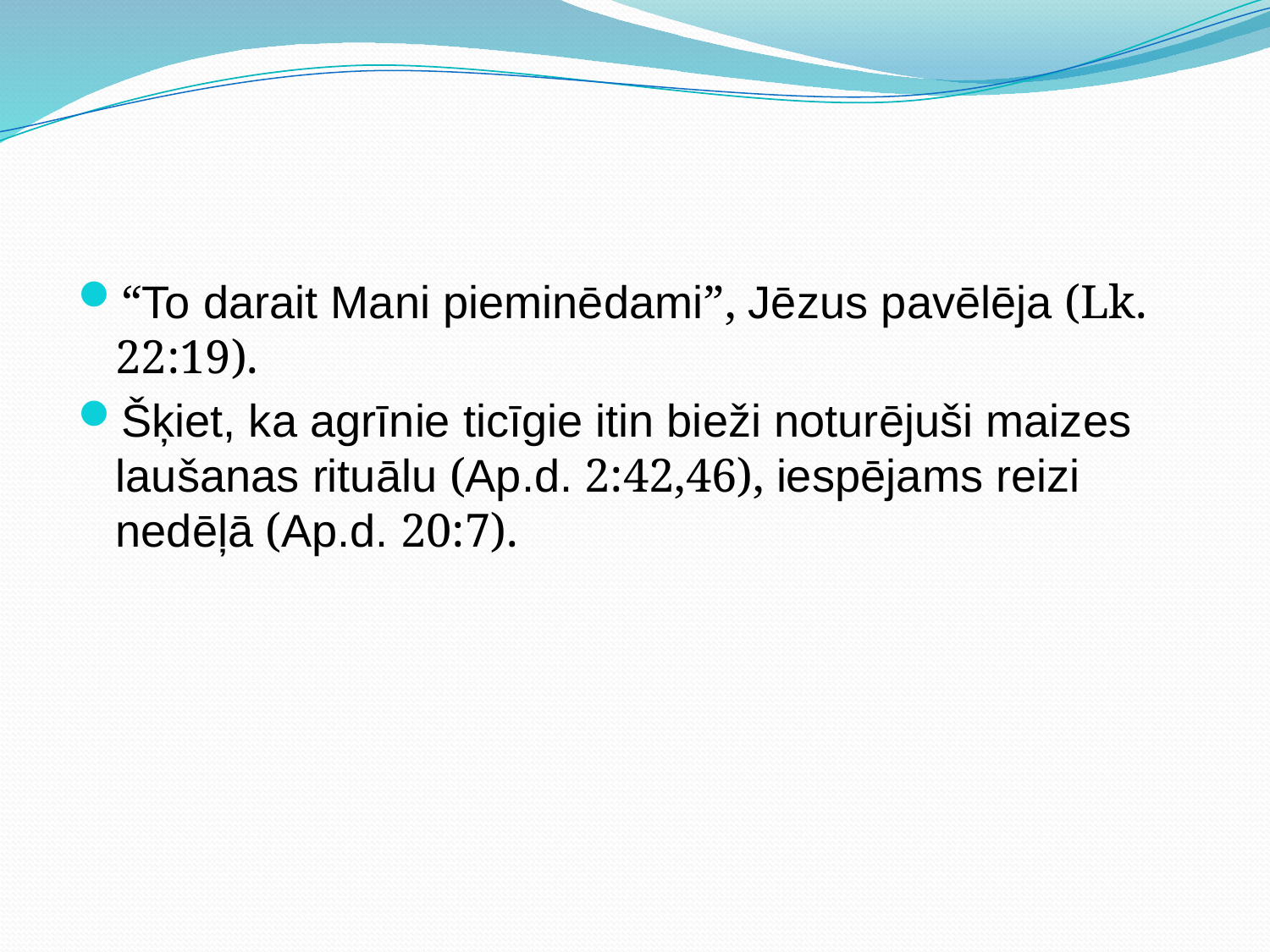

#
“To darait Mani pieminēdami”, Jēzus pavēlēja (Lk. 22:19).
Šķiet, ka agrīnie ticīgie itin bieži noturējuši maizes laušanas rituālu (Ap.d. 2:42,46), iespējams reizi nedēļā (Ap.d. 20:7).